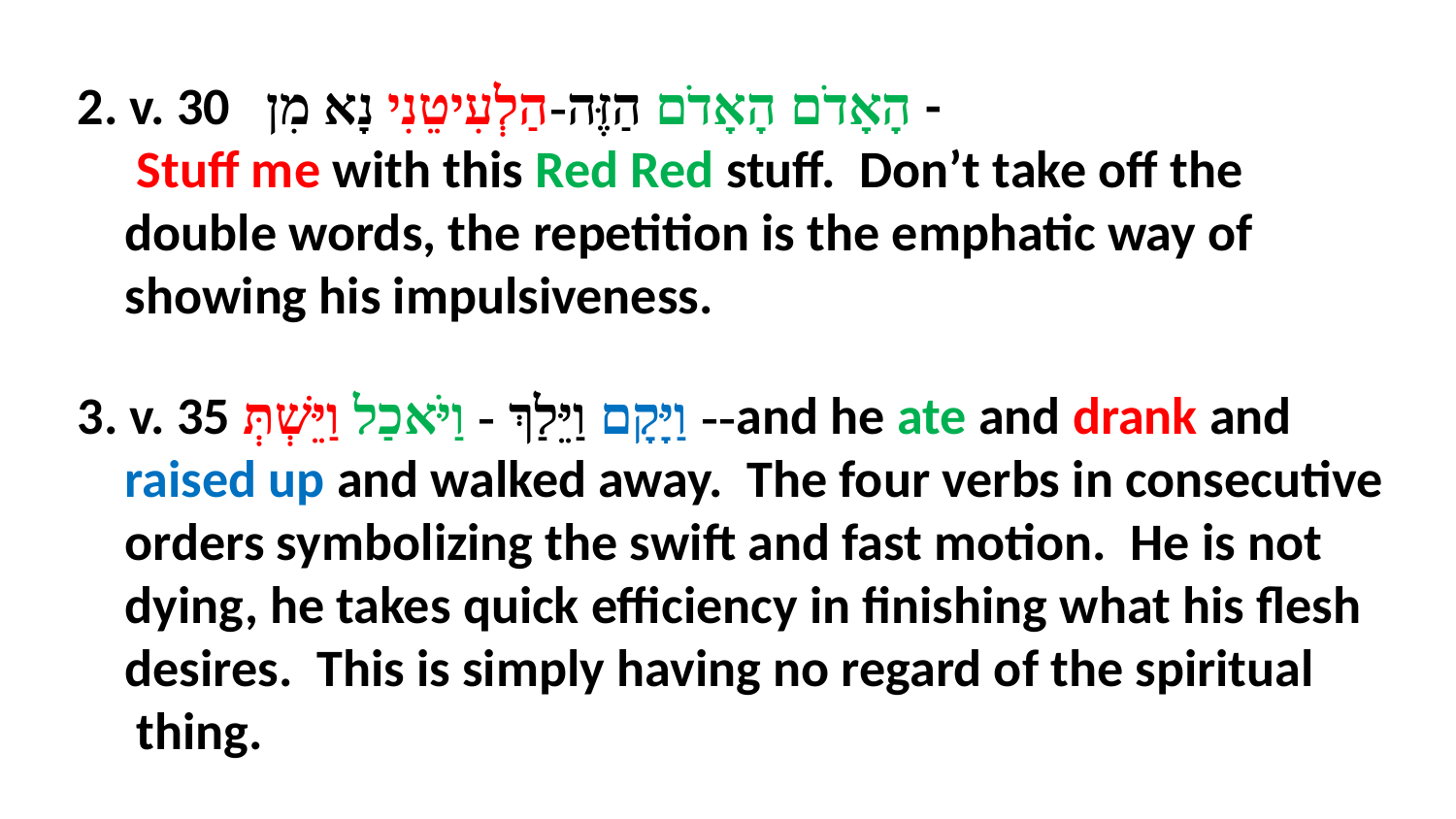

2. v. 30   הָאָדֹם הָאָדֹם הַזֶּה-הַלְעִיטֵנִי נָא מִן -
     Stuff me with this Red Red stuff.  Don’t take off the
    double words, the repetition is the emphatic way of
    showing his impulsiveness.
3. v. 35 וַיָּקָם וַיֵּלַךְ - וַיֹּאכַל וַיֵּשְׁתְּ --and he ate and drank and
    raised up and walked away.  The four verbs in consecutive
    orders symbolizing the swift and fast motion.  He is not
    dying, he takes quick efficiency in finishing what his flesh
    desires.  This is simply having no regard of the spiritual
     thing.